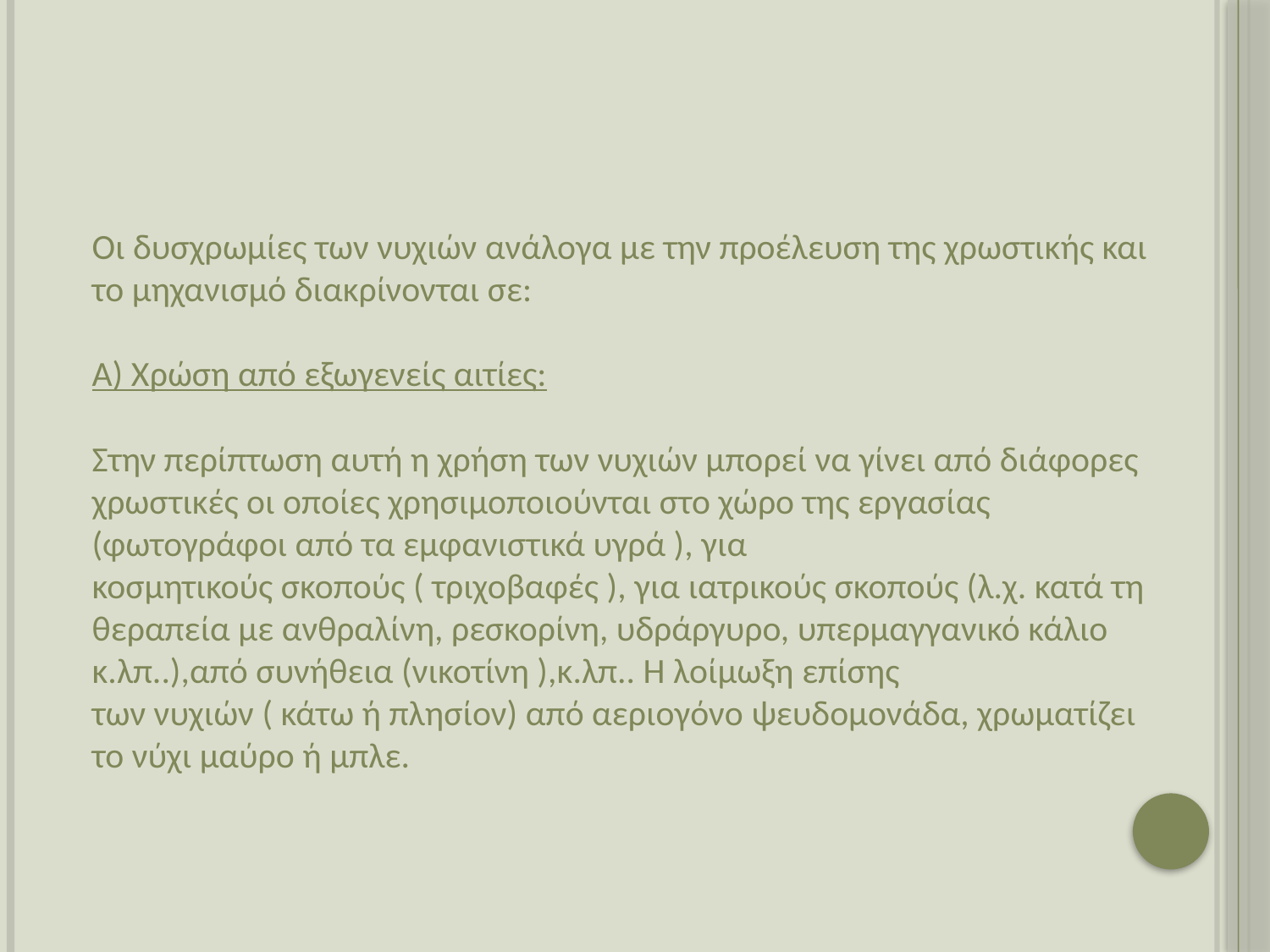

Οι δυσχρωμίες των νυχιών ανάλογα με την προέλευση της χρωστικής και το μηχανισμό διακρίνονται σε:

Α) Χρώση από εξωγενείς αιτίες:

Στην περίπτωση αυτή η χρήση των νυχιών μπορεί να γίνει από διάφορες
χρωστικές οι οποίες χρησιμοποιούνται στο χώρο της εργασίας (φωτογράφοι από τα εμφανιστικά υγρά ), για
κοσμητικούς σκοπούς ( τριχοβαφές ), για ιατρικούς σκοπούς (λ.χ. κατά τη θεραπεία με ανθραλίνη, ρεσκορίνη, υδράργυρο, υπερμαγγανικό κάλιο κ.λπ..),από συνήθεια (νικοτίνη ),κ.λπ.. Η λοίμωξη επίσης
των νυχιών ( κάτω ή πλησίον) από αεριογόνο ψευδομονάδα, χρωματίζει το νύχι μαύρο ή μπλε.